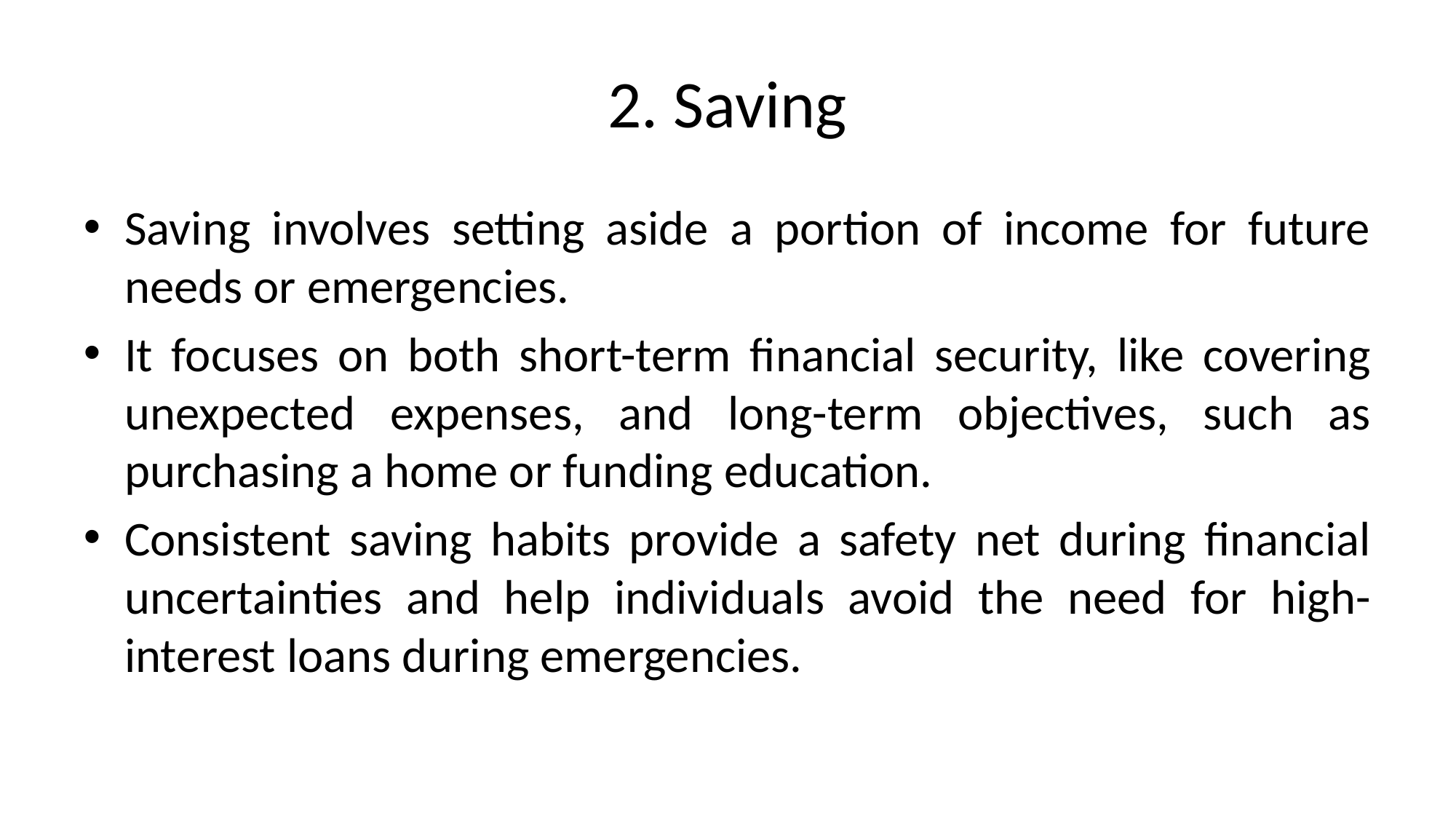

# 2. Saving
Saving involves setting aside a portion of income for future needs or emergencies.
It focuses on both short-term financial security, like covering unexpected expenses, and long-term objectives, such as purchasing a home or funding education.
Consistent saving habits provide a safety net during financial uncertainties and help individuals avoid the need for high-interest loans during emergencies.